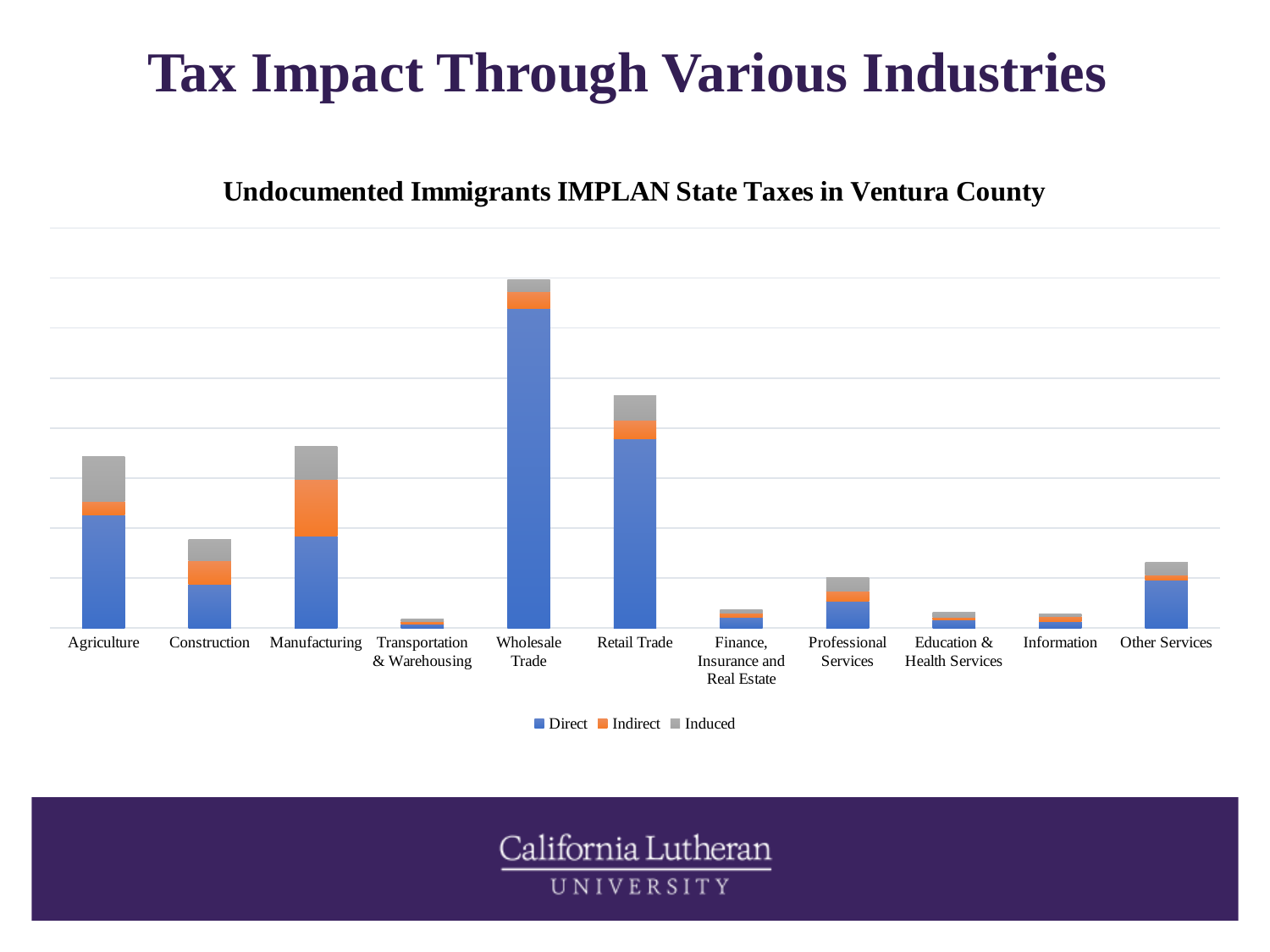

# Tax Impact Through Various Industries

### Chart: Undocumented Immigrants IMPLAN State Taxes in Ventura County

| Category | Direct | Indirect | Induced |
|---|---|---|---|
| Agriculture | 45243700.62 | 5375755.97 | 17970983.43 |
| Construction | 17586299.58 | 9500564.53 | 8380357.99 |
| Manufacturing | 36796134.89 | 22702546.23 | 13201141.1 |
| Transportation & Warehousing | 1639362.4 | 1090114.57 | 765412.8 |
| Wholesale Trade | 127938199.47 | 6565570.48 | 4985129.59 |
| Retail Trade | 75668653.58 | 7356813.66 | 9879039.3 |
| Finance, Insurance and Real Estate | 4186334.92 | 1975205.08 | 1312958.47 |
| Professional Services | 10632065.69 | 4076528.56 | 5358896.41 |
| Education & Health Services | 3274123.01 | 1056749.97 | 1852764.71 |
| Information | 2530090.39 | 2098777.41 | 881006.26 |
| Other Services | 19284628.24 | 1976293.79 | 4876019.23 |